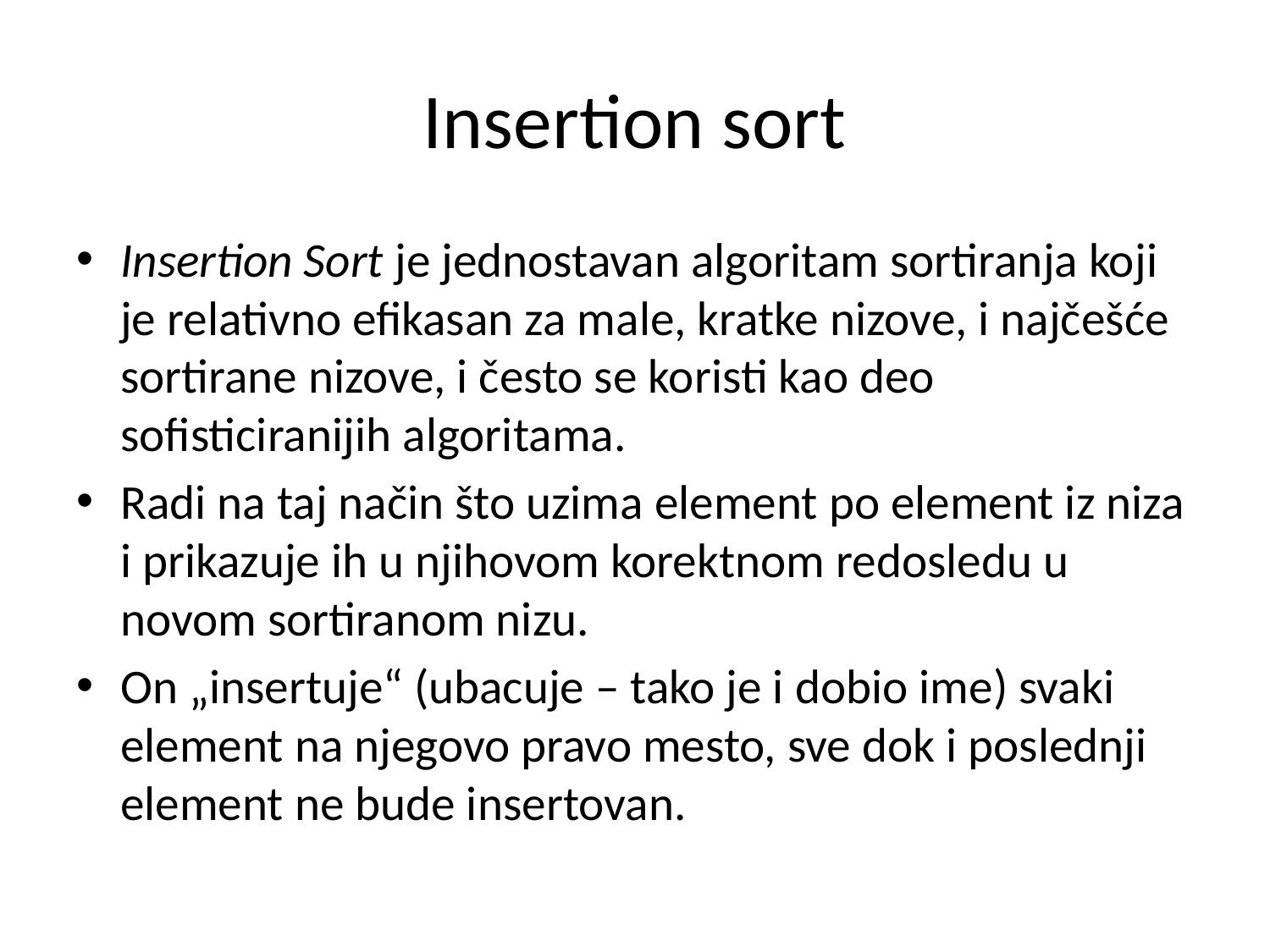

# Insertion sort
Insertion Sort je jednostavan algoritam sortiranja koji je relativno efikasan za male, kratke nizove, i najčešće sortirane nizove, i često se koristi kao deo sofisticiranijih algoritama.
Radi na taj način što uzima element po element iz niza i prikazuje ih u njihovom korektnom redosledu u novom sortiranom nizu.
On „insertuje“ (ubacuje – tako je i dobio ime) svaki element na njegovo pravo mesto, sve dok i poslednji element ne bude insertovan.